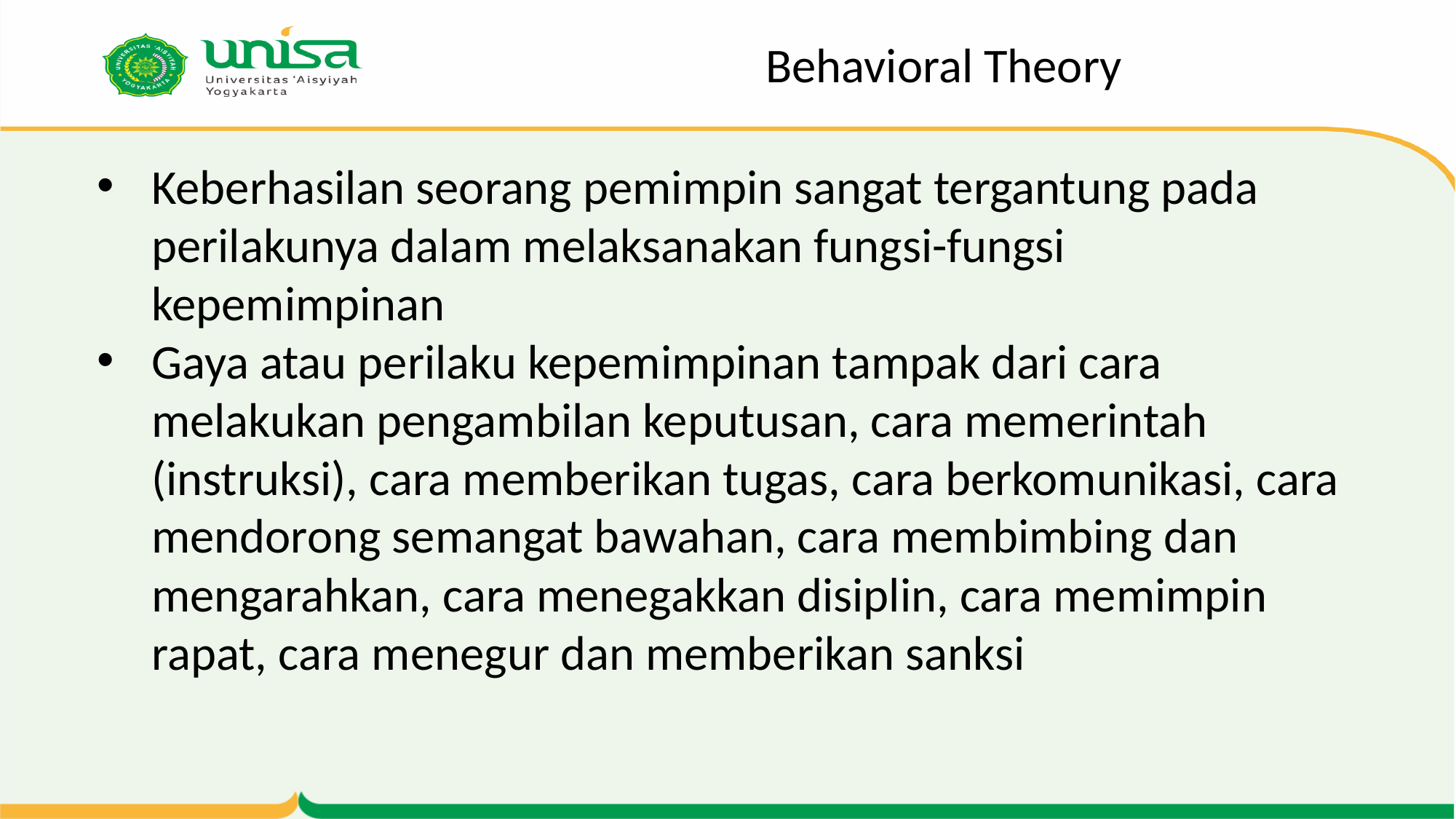

Behavioral Theory
Keberhasilan seorang pemimpin sangat tergantung pada perilakunya dalam melaksanakan fungsi-fungsi kepemimpinan
Gaya atau perilaku kepemimpinan tampak dari cara melakukan pengambilan keputusan, cara memerintah (instruksi), cara memberikan tugas, cara berkomunikasi, cara mendorong semangat bawahan, cara membimbing dan mengarahkan, cara menegakkan disiplin, cara memimpin rapat, cara menegur dan memberikan sanksi